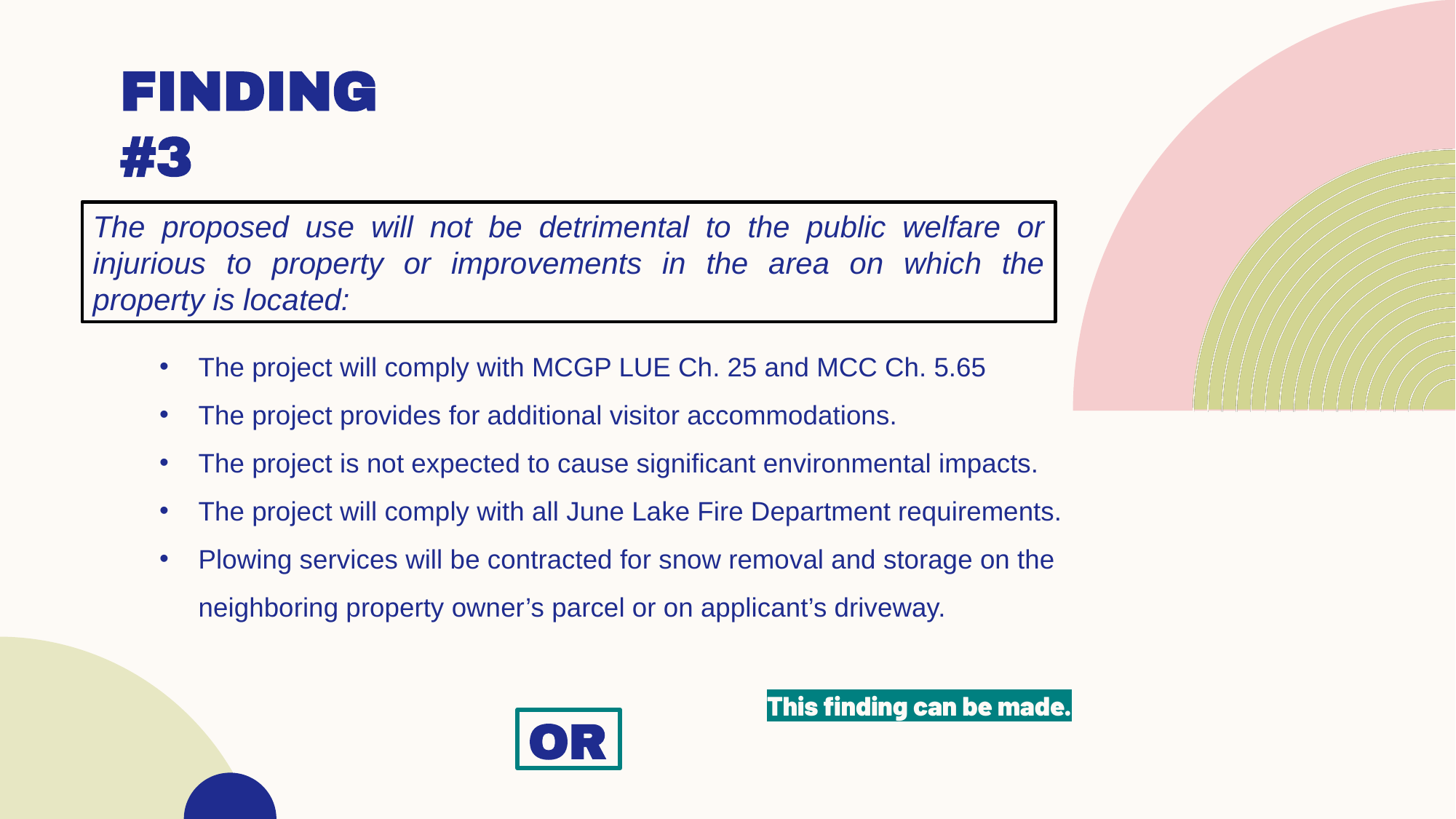

# Finding #3
The proposed use will not be detrimental to the public welfare or injurious to property or improvements in the area on which the property is located:
The project will comply with MCGP LUE Ch. 25 and MCC Ch. 5.65
The project provides for additional visitor accommodations.
The project is not expected to cause significant environmental impacts.
The project will comply with all June Lake Fire Department requirements.
Plowing services will be contracted for snow removal and storage on the neighboring property owner’s parcel or on applicant’s driveway.

This finding can be made.
Or